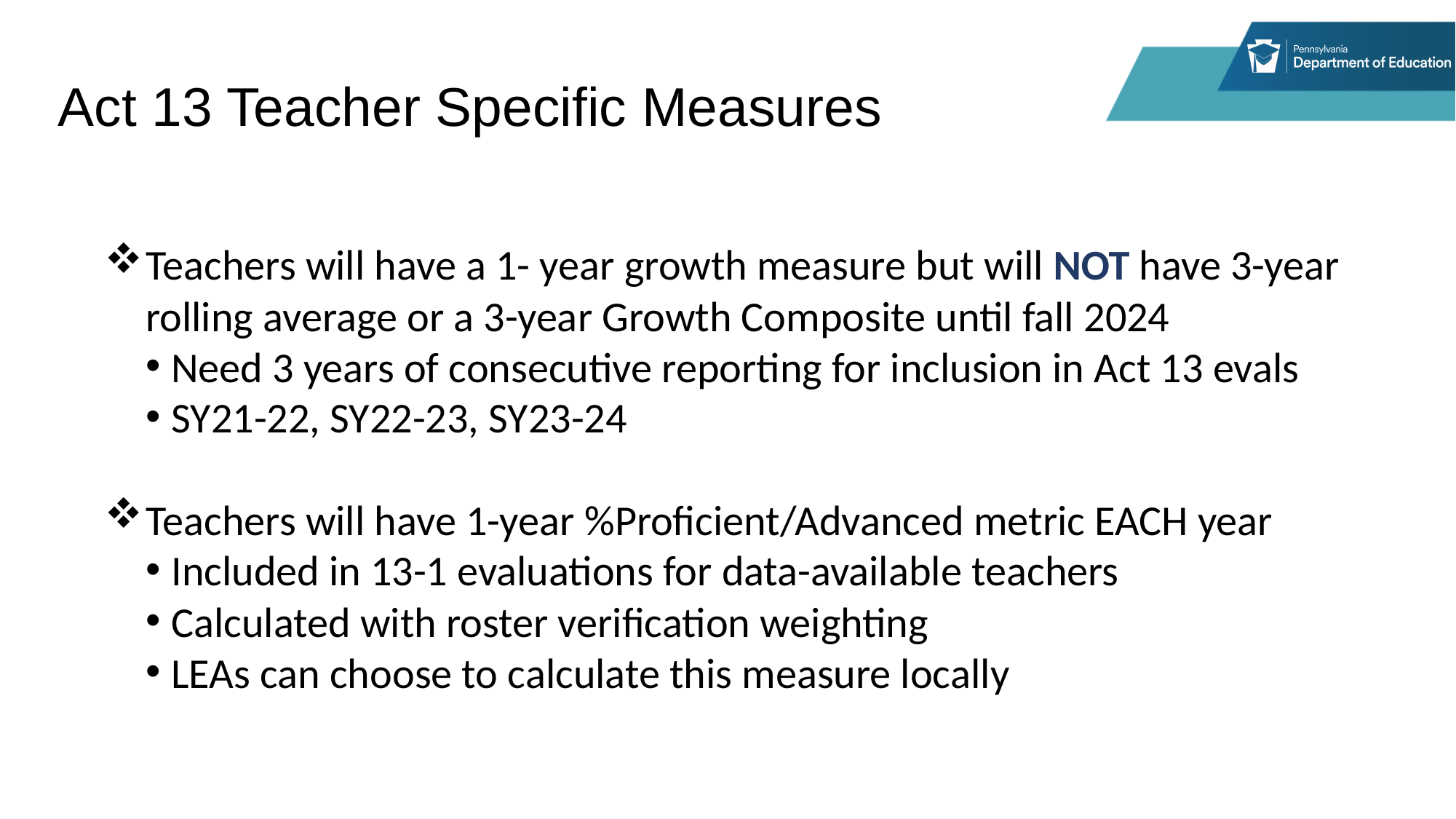

# Act 13 Teacher Specific Measures
Teachers will have a 1- year growth measure but will NOT have 3-year rolling average or a 3-year Growth Composite until fall 2024
Need 3 years of consecutive reporting for inclusion in Act 13 evals
SY21-22, SY22-23, SY23-24

Teachers will have 1-year %Proficient/Advanced metric EACH year
Included in 13-1 evaluations for data-available teachers
Calculated with roster verification weighting
LEAs can choose to calculate this measure locally